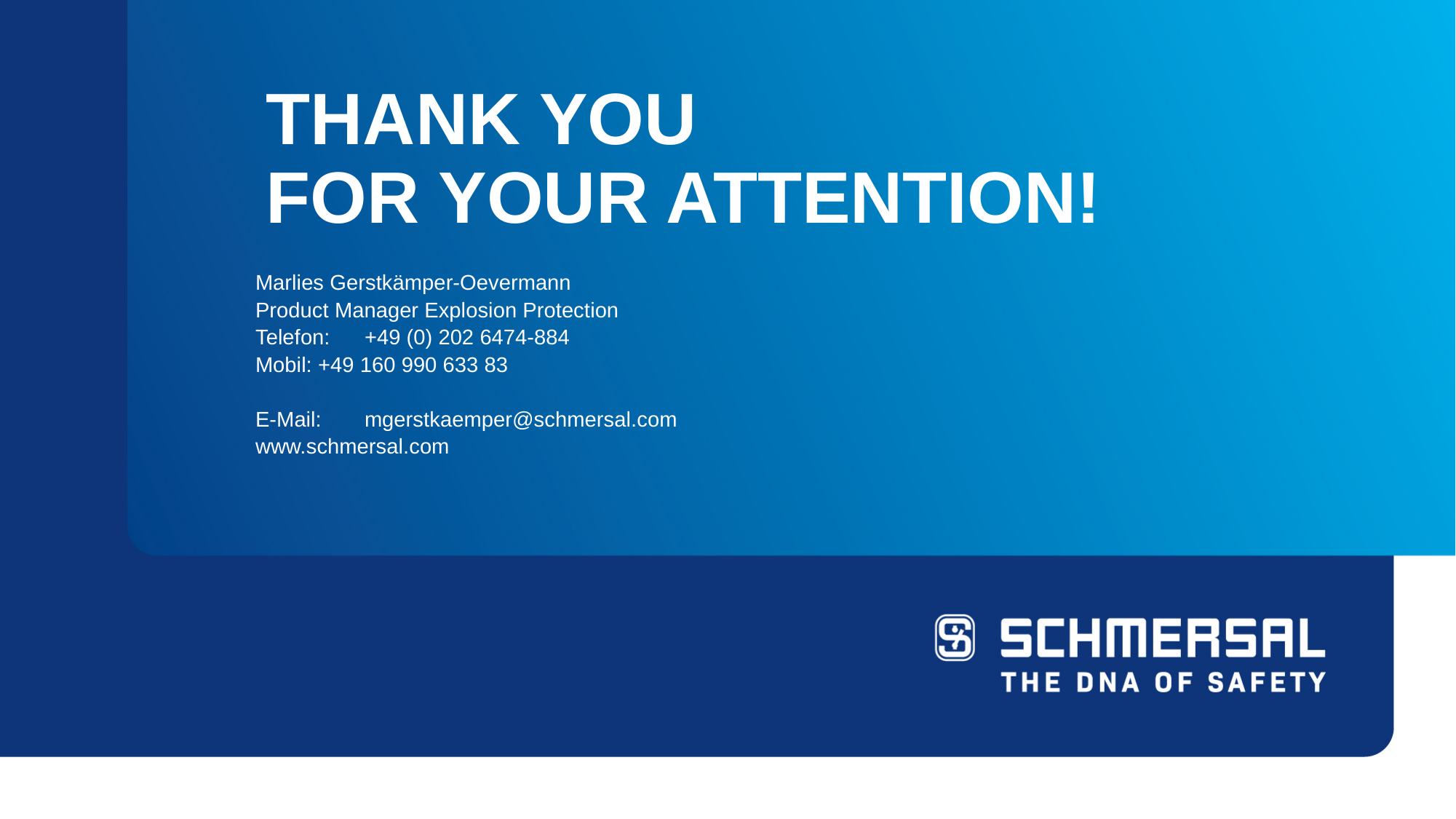

THANK YOU
FOR YOUR ATTENTION!
Marlies Gerstkämper-Oevermann
Product Manager Explosion Protection
Telefon:	+49 (0) 202 6474-884
Mobil: +49 160 990 633 83
E-Mail:	mgerstkaemper@schmersal.com
www.schmersal.com